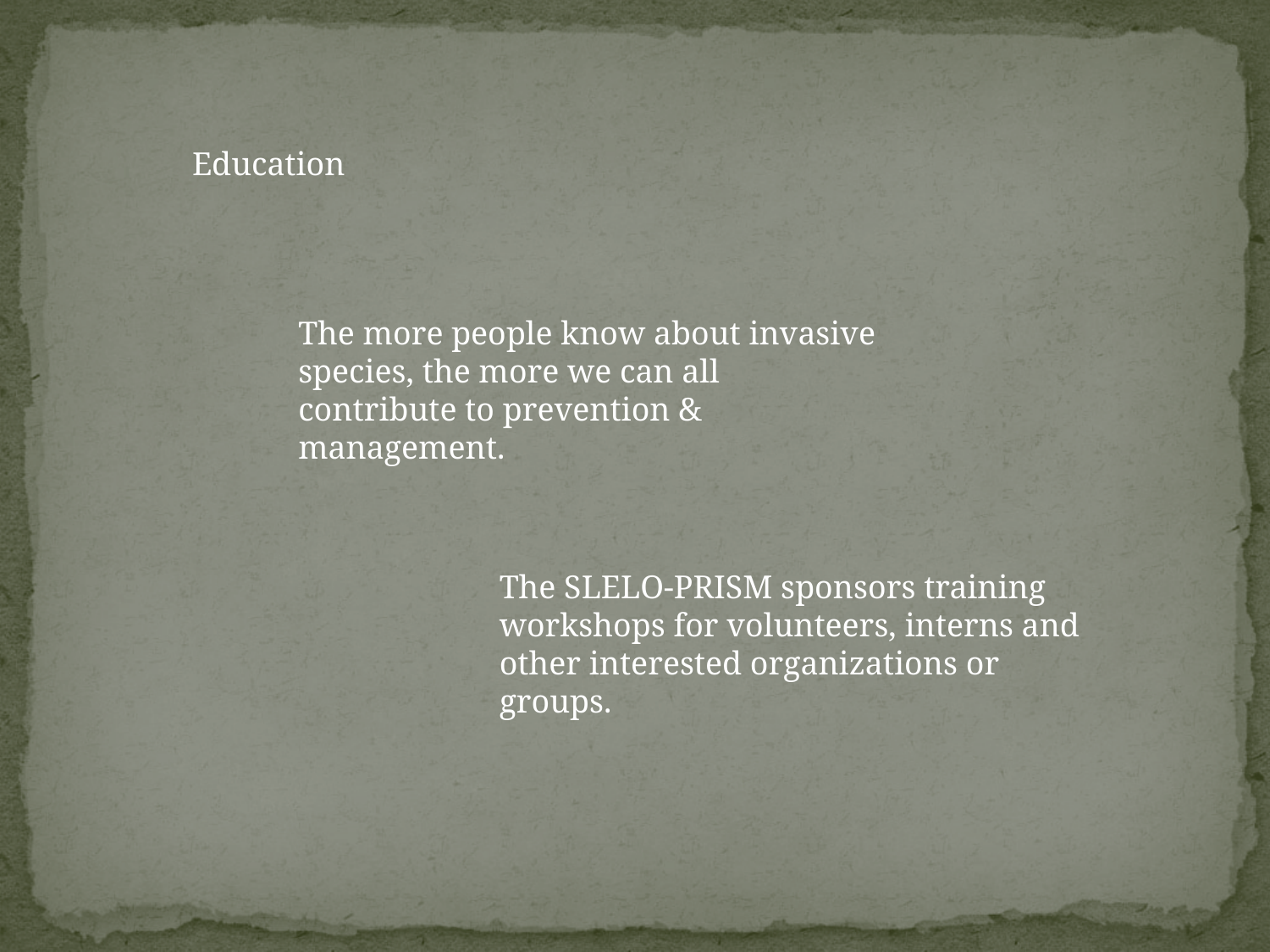

Education
The more people know about invasive species, the more we can all contribute to prevention & management.
The SLELO-PRISM sponsors training workshops for volunteers, interns and other interested organizations or groups.